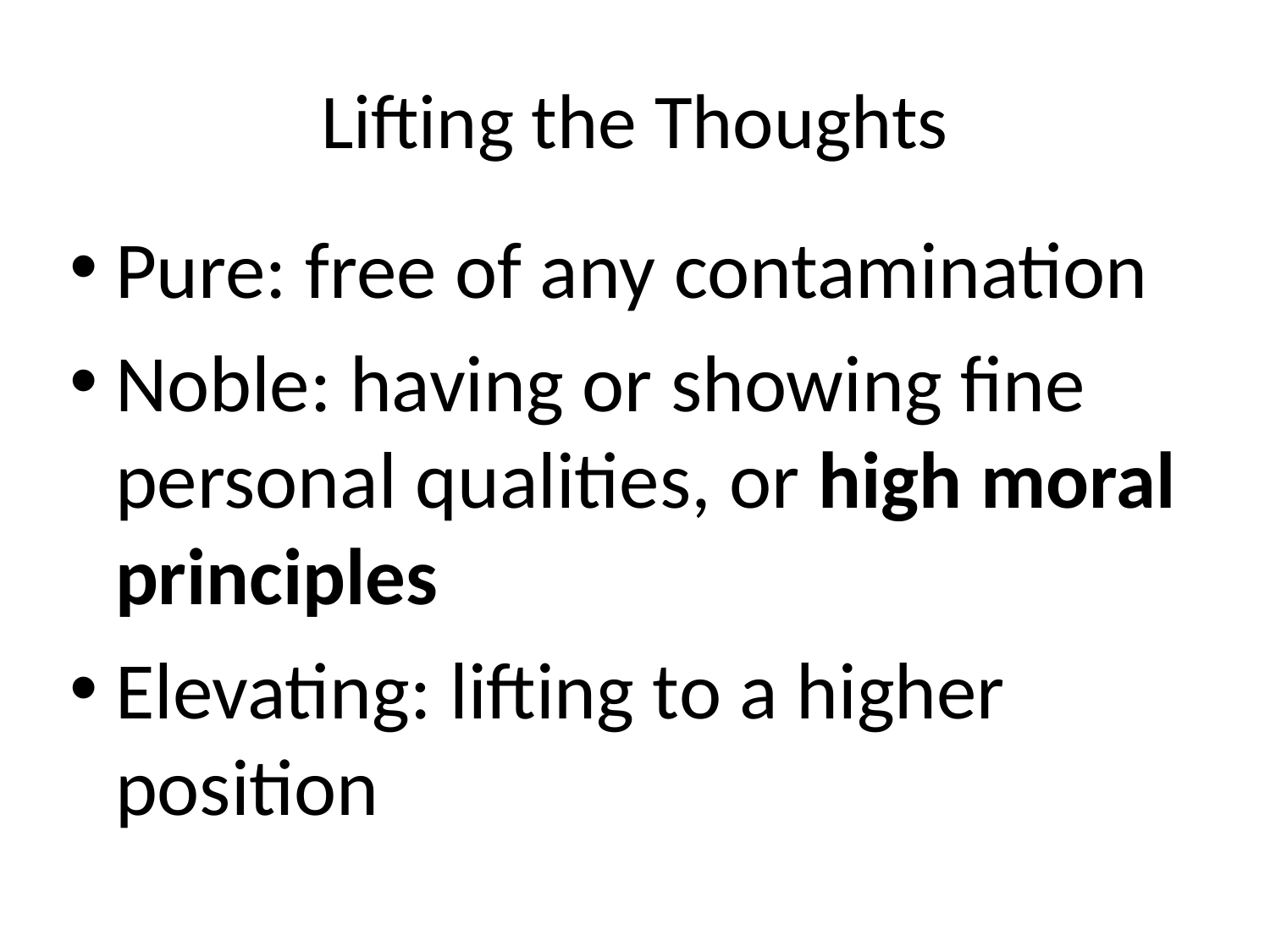

# Lifting the Thoughts
Pure: free of any contamination
Noble: having or showing fine personal qualities, or high moral principles
Elevating: lifting to a higher position